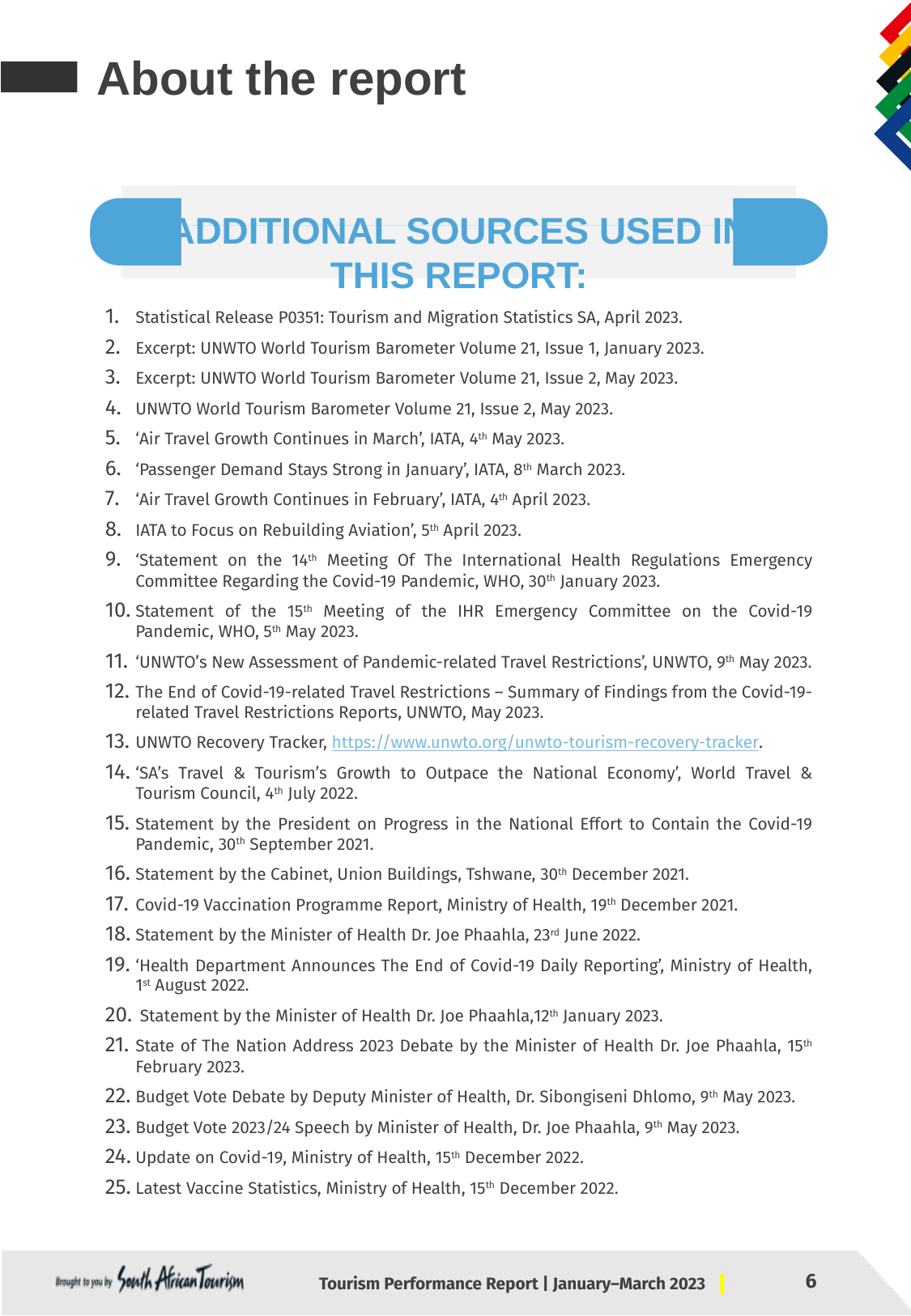

About the report

ADDITIONAL SOURCES USED IN THIS REPORT:

Statistical Release P0351: Tourism and Migration Statistics SA, April 2023.
Excerpt: UNWTO World Tourism Barometer Volume 21, Issue 1, January 2023.
Excerpt: UNWTO World Tourism Barometer Volume 21, Issue 2, May 2023.
UNWTO World Tourism Barometer Volume 21, Issue 2, May 2023.
‘Air Travel Growth Continues in March’, IATA, 4th May 2023.
‘Passenger Demand Stays Strong in January’, IATA, 8th March 2023.
‘Air Travel Growth Continues in February’, IATA, 4th April 2023.
IATA to Focus on Rebuilding Aviation’, 5th April 2023.
‘Statement on the 14th Meeting Of The International Health Regulations Emergency Committee Regarding the Covid-19 Pandemic, WHO, 30th January 2023.
Statement of the 15th Meeting of the IHR Emergency Committee on the Covid-19 Pandemic, WHO, 5th May 2023.
‘UNWTO’s New Assessment of Pandemic-related Travel Restrictions’, UNWTO, 9th May 2023.
The End of Covid-19-related Travel Restrictions – Summary of Findings from the Covid-19-related Travel Restrictions Reports, UNWTO, May 2023.
UNWTO Recovery Tracker, https://www.unwto.org/unwto-tourism-recovery-tracker.
‘SA’s Travel & Tourism’s Growth to Outpace the National Economy’, World Travel & Tourism Council, 4th July 2022.
Statement by the President on Progress in the National Effort to Contain the Covid-19 Pandemic, 30th September 2021.
Statement by the Cabinet, Union Buildings, Tshwane, 30th December 2021.
Covid-19 Vaccination Programme Report, Ministry of Health, 19th December 2021.
Statement by the Minister of Health Dr. Joe Phaahla, 23rd June 2022.
‘Health Department Announces The End of Covid-19 Daily Reporting’, Ministry of Health, 1st August 2022.
 Statement by the Minister of Health Dr. Joe Phaahla,12th January 2023.
State of The Nation Address 2023 Debate by the Minister of Health Dr. Joe Phaahla, 15th February 2023.
Budget Vote Debate by Deputy Minister of Health, Dr. Sibongiseni Dhlomo, 9th May 2023.
Budget Vote 2023/24 Speech by Minister of Health, Dr. Joe Phaahla, 9th May 2023.
Update on Covid-19, Ministry of Health, 15th December 2022.
Latest Vaccine Statistics, Ministry of Health, 15th December 2022.

Tourism Performance Report | January–March 2023